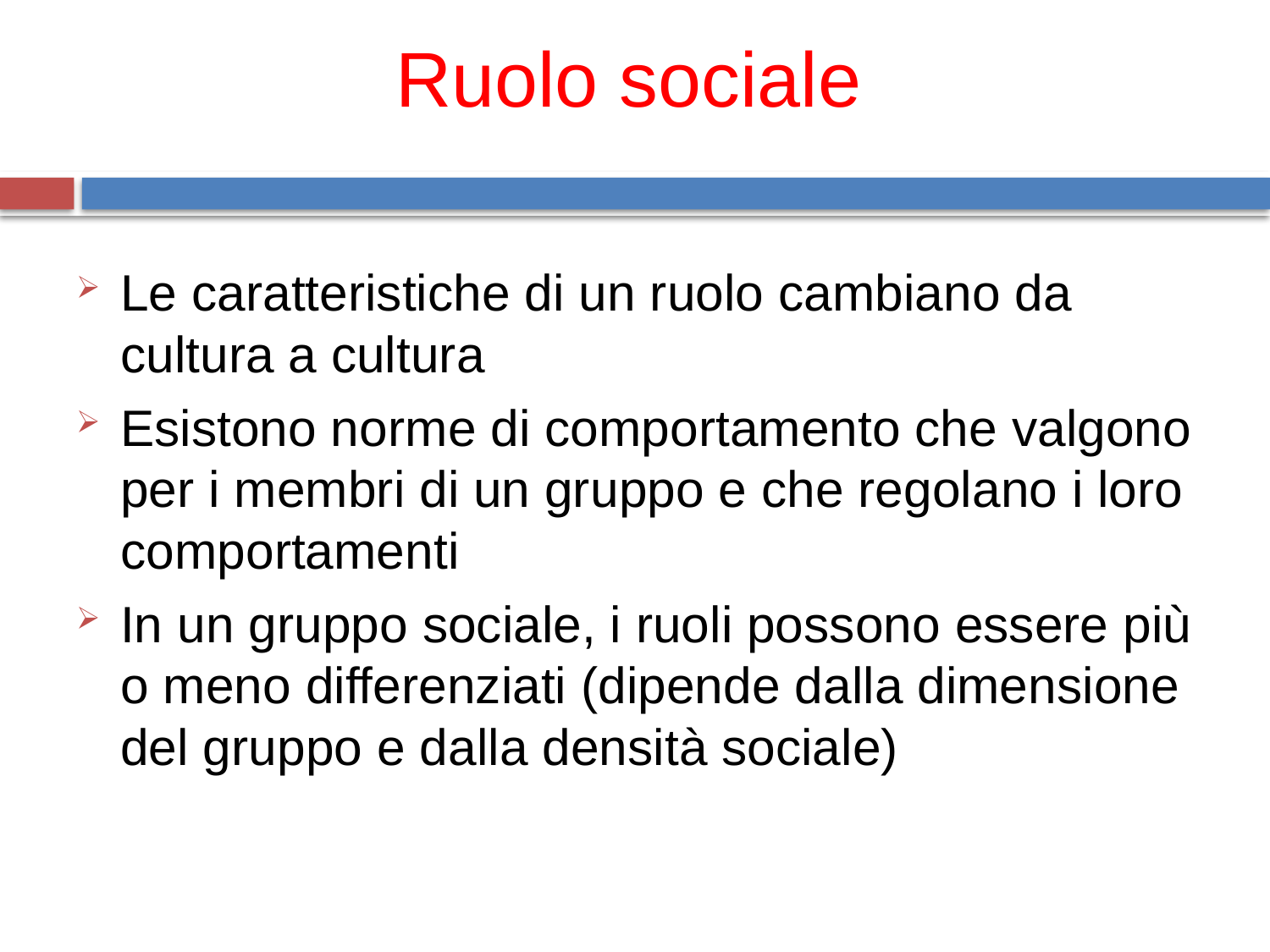

Ruolo sociale
Le caratteristiche di un ruolo cambiano da cultura a cultura
Esistono norme di comportamento che valgono per i membri di un gruppo e che regolano i loro comportamenti
In un gruppo sociale, i ruoli possono essere più o meno differenziati (dipende dalla dimensione del gruppo e dalla densità sociale)